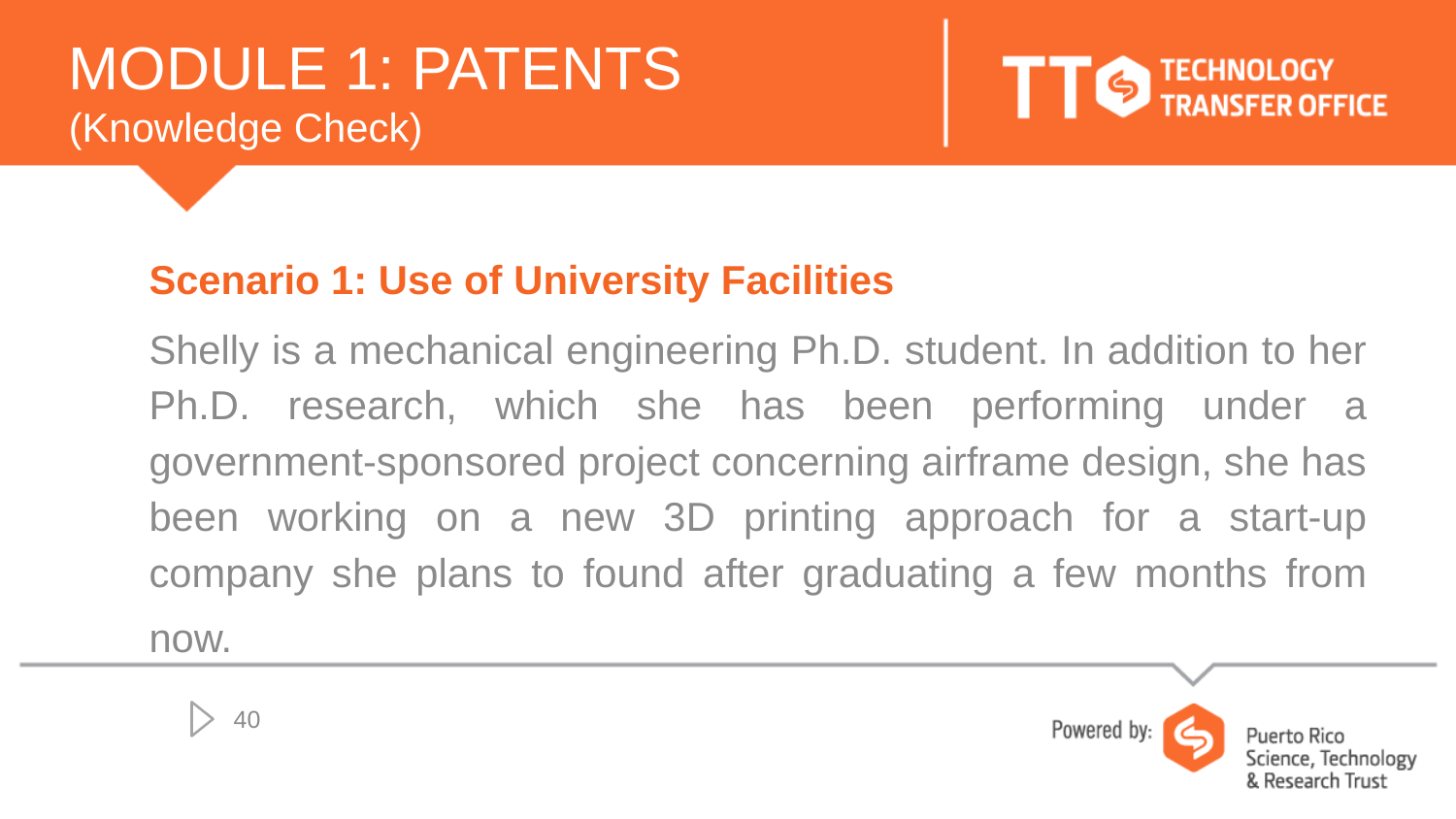

# MODULE 1: PATENTS (Knowledge Check)
Scenario 1: Use of University Facilities
Shelly is a mechanical engineering Ph.D. student. In addition to her Ph.D. research, which she has been performing under a government-sponsored project concerning airframe design, she has been working on a new 3D printing approach for a start-up company she plans to found after graduating a few months from now.

40